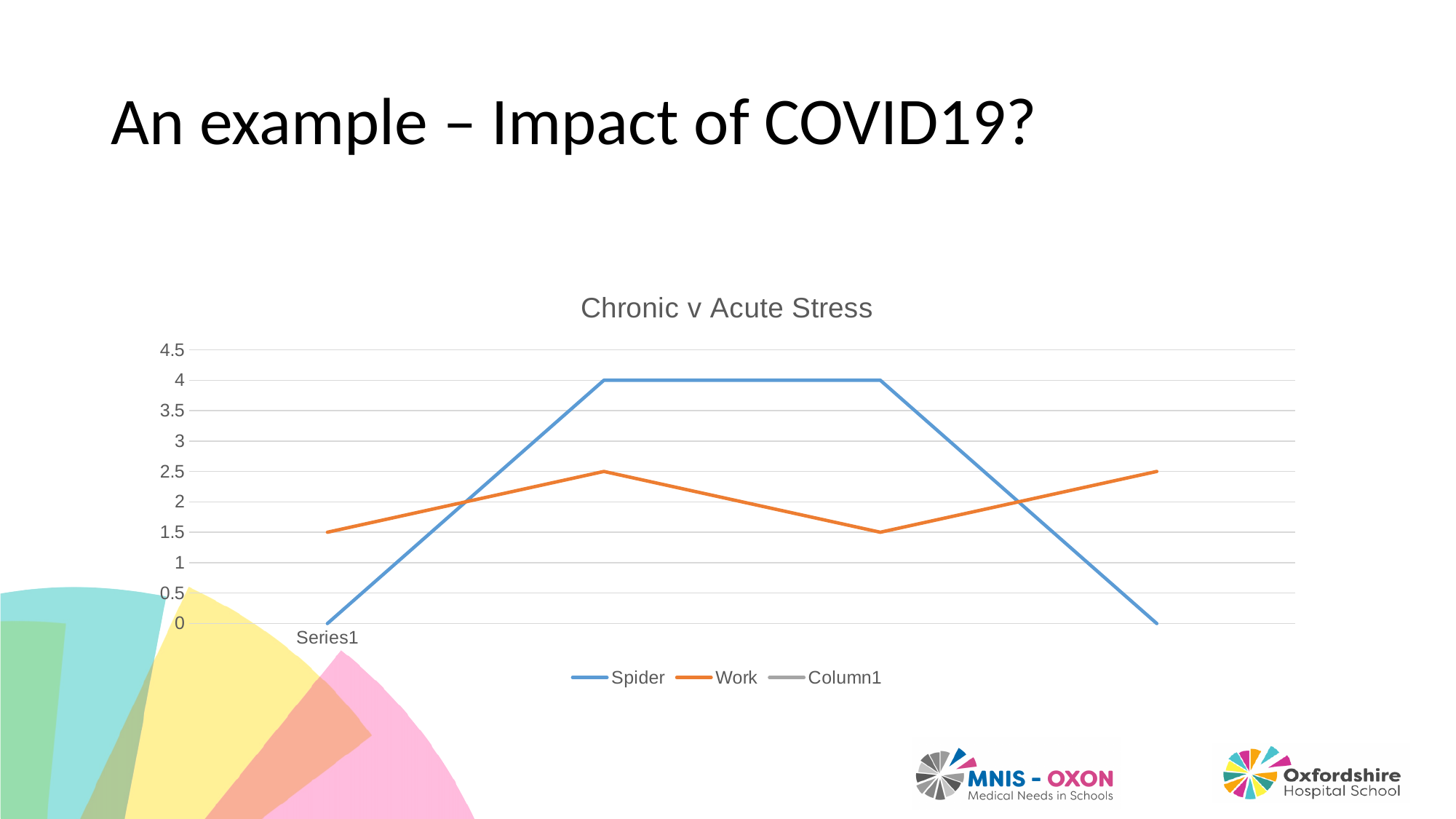

# An example – Impact of COVID19?

### Chart: Chronic v Acute Stress

| Category | Spider | Work | Column1 |
|---|---|---|---|
|  | 0.0 | 1.5 | None |
|  | 4.0 | 2.5 | None |
|  | 4.0 | 1.5 | None |
|  | 0.0 | 2.5 | None |